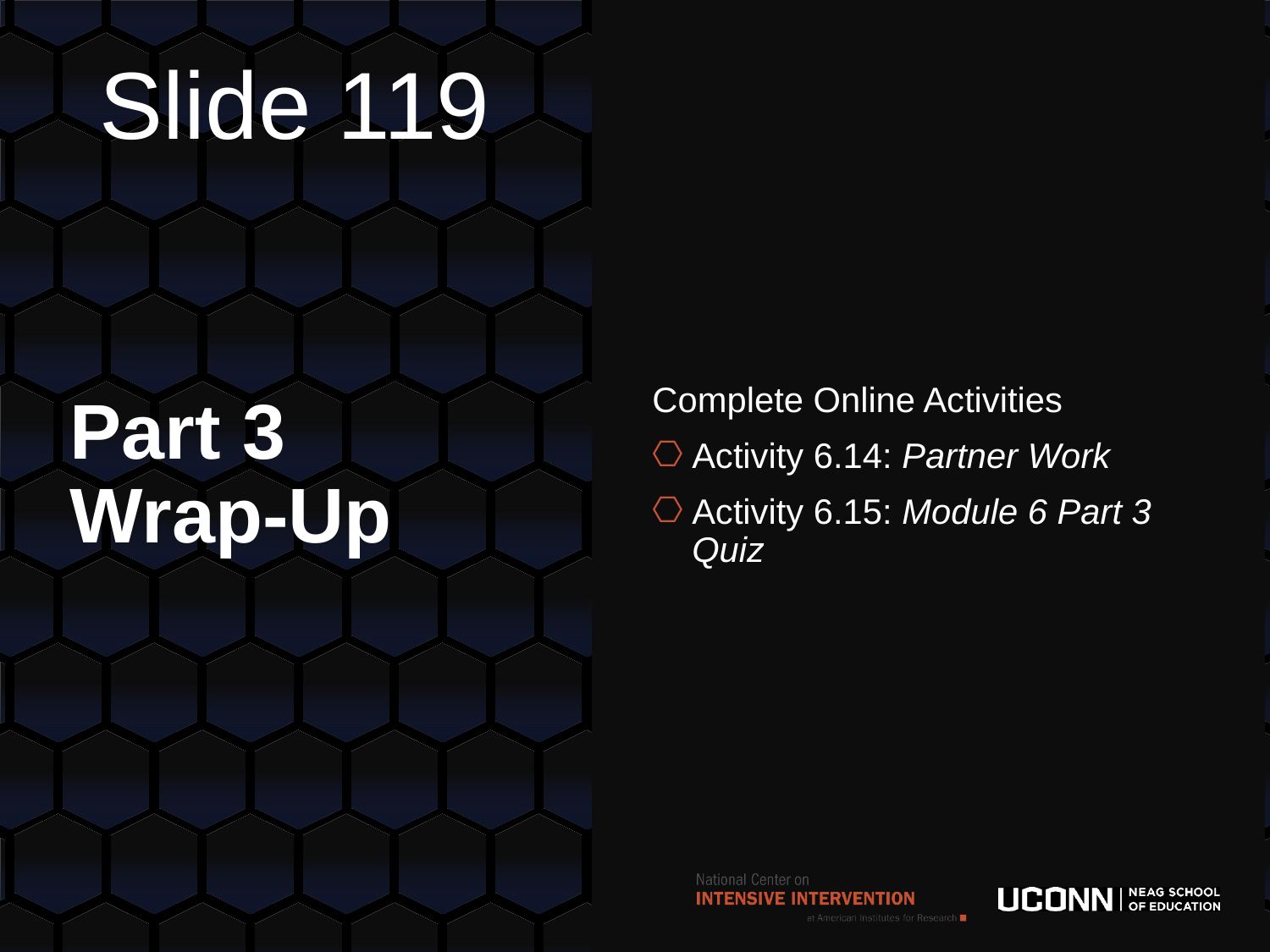

# Slide 119
Complete Online Activities
Activity 6.14: Partner Work
Activity 6.15: Module 6 Part 3 Quiz
Part 3 Wrap-Up